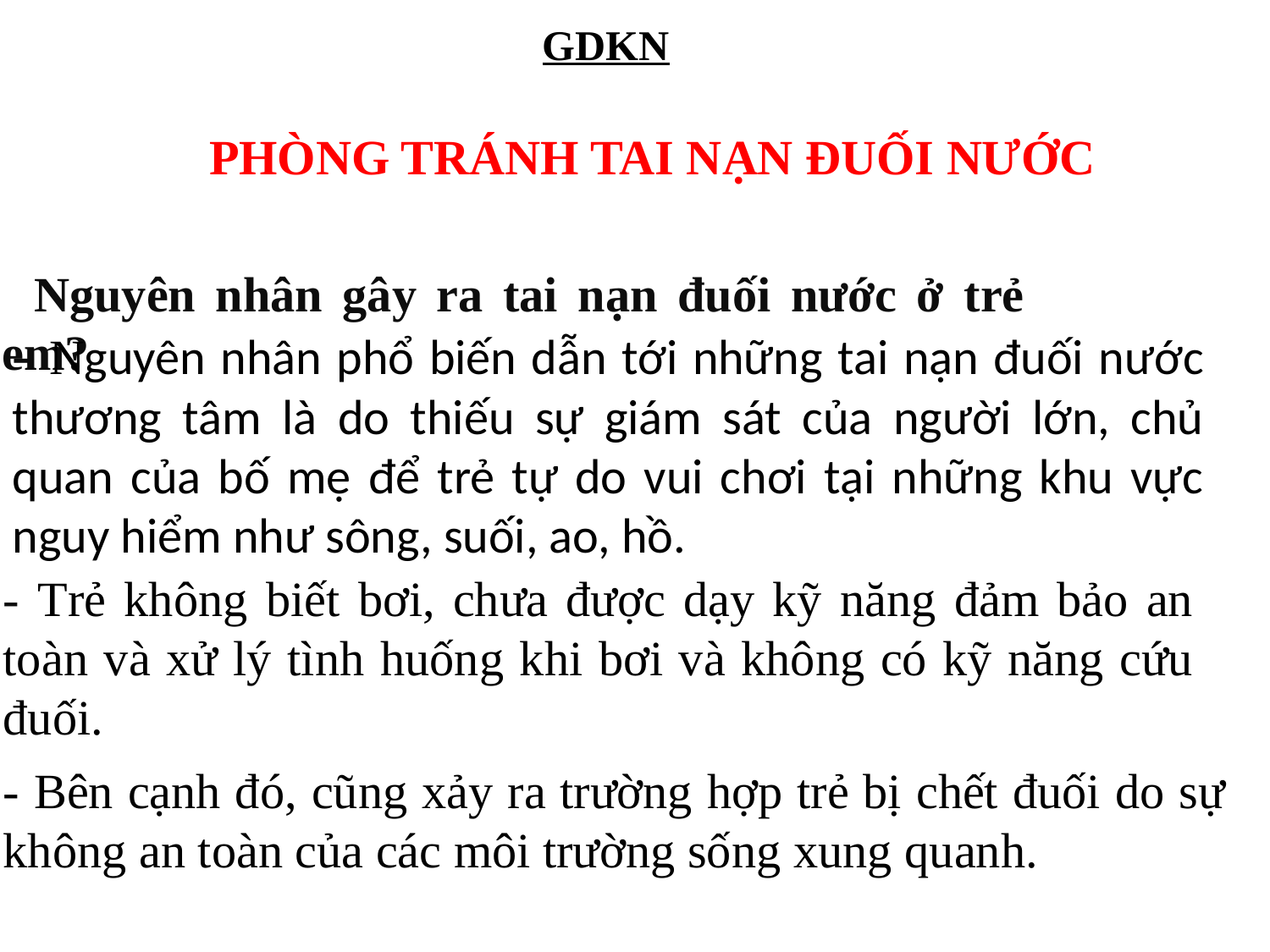

GDKN
PHÒNG TRÁNH TAI NẠN ĐUỐI NƯỚC
Nguyên nhân gây ra tai nạn đuối nước ở trẻ em?
- Nguyên nhân phổ biến dẫn tới những tai nạn đuối nước thương tâm là do thiếu sự giám sát của người lớn, chủ quan của bố mẹ để trẻ tự do vui chơi tại những khu vực nguy hiểm như sông, suối, ao, hồ.
- Trẻ không biết bơi, chưa được dạy kỹ năng đảm bảo an toàn và xử lý tình huống khi bơi và không có kỹ năng cứu đuối.
- Bên cạnh đó, cũng xảy ra trường hợp trẻ bị chết đuối do sự không an toàn của các môi trường sống xung quanh.